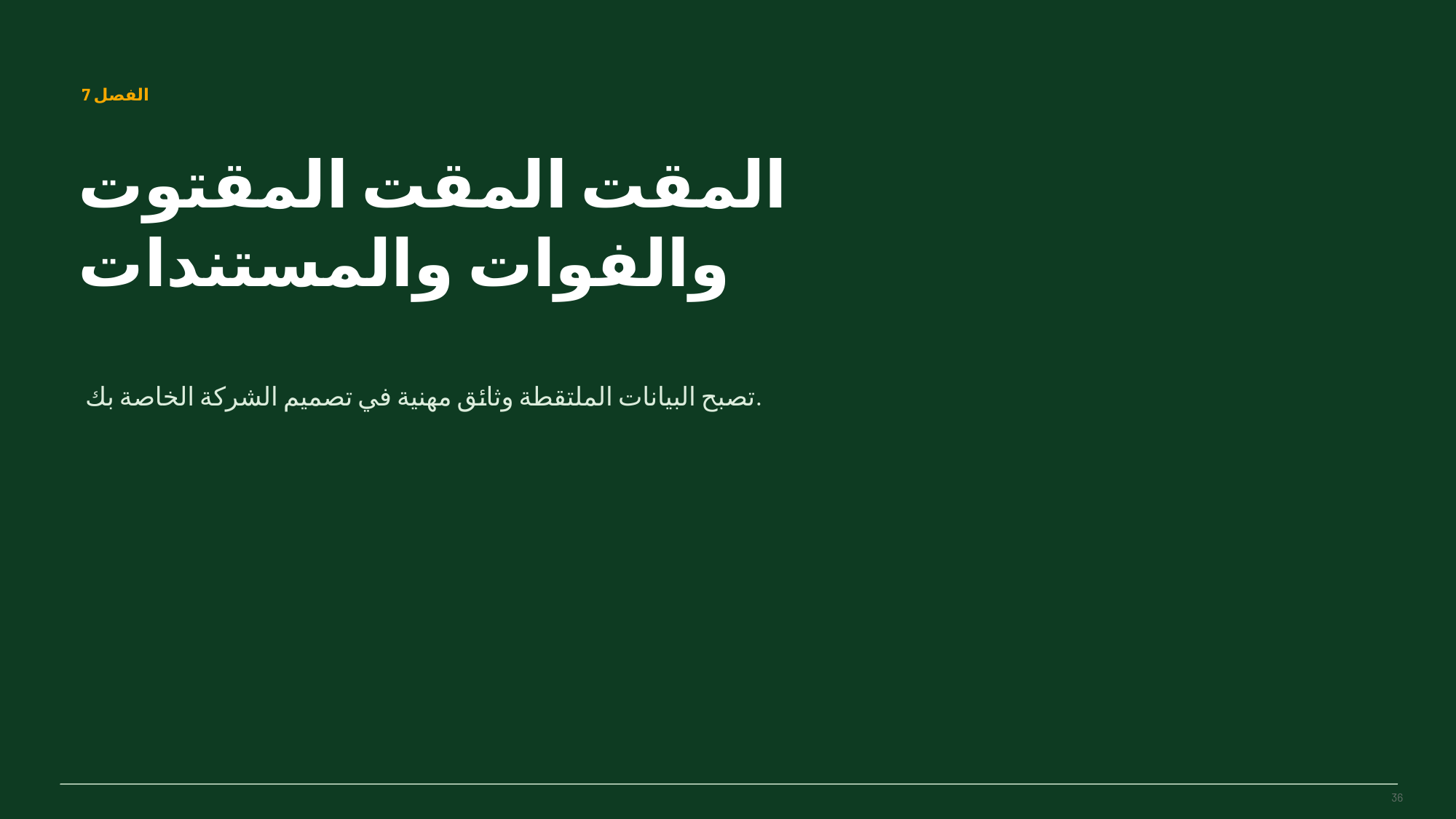

MovePilot Pro 4.0
الفصل 7
المقت المقت المقتوت والفوات والمستندات
تصبح البيانات الملتقطة وثائق مهنية في تصميم الشركة الخاصة بك.

36